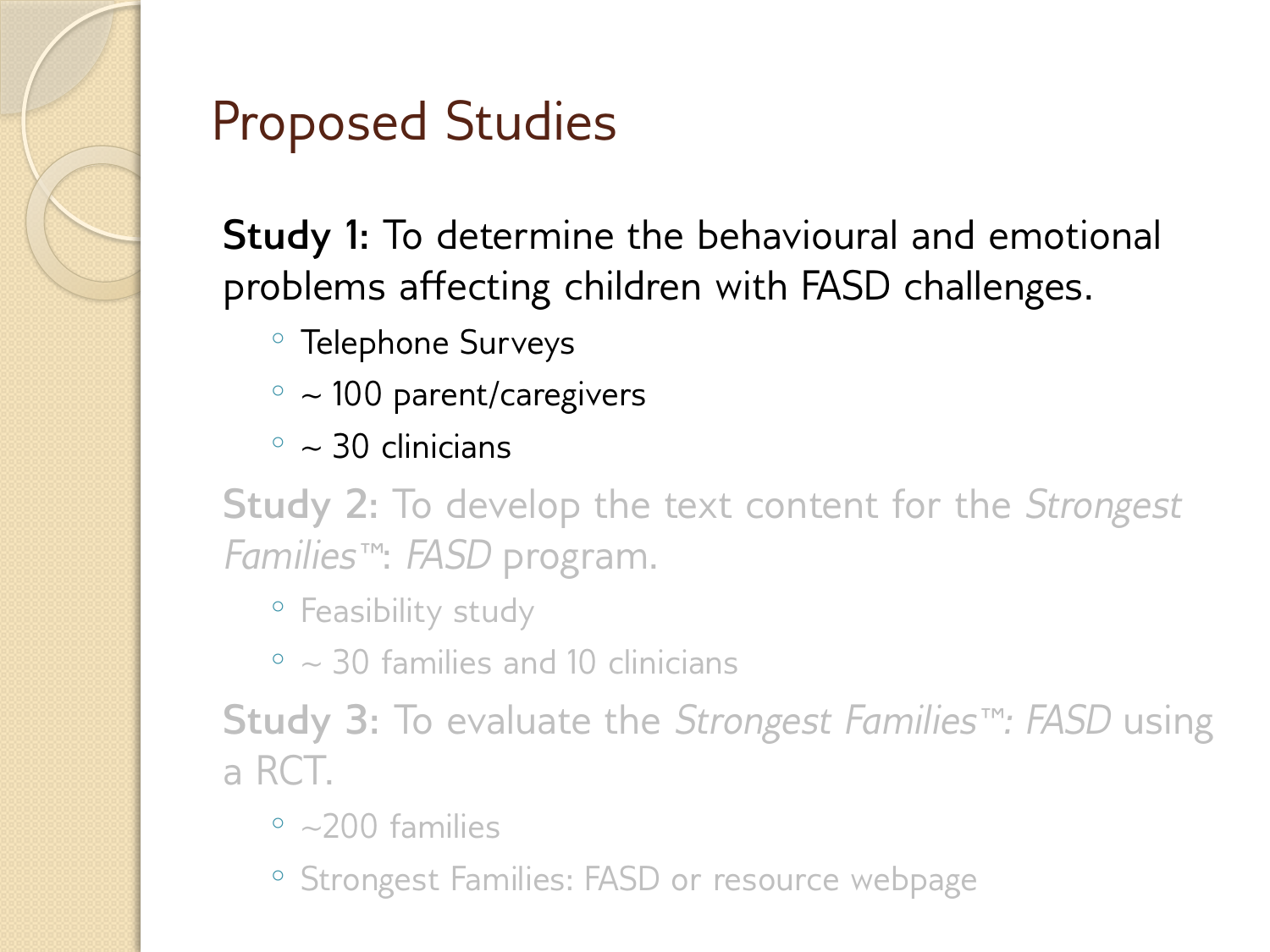

# Proposed Studies
Study 1: To determine the behavioural and emotional problems affecting children with FASD challenges.
Telephone Surveys
~ 100 parent/caregivers
~ 30 clinicians
Study 2: To develop the text content for the Strongest Families™: FASD program.
Feasibility study
~ 30 families and 10 clinicians
Study 3: To evaluate the Strongest Families™: FASD using a RCT.
~200 families
Strongest Families: FASD or resource webpage